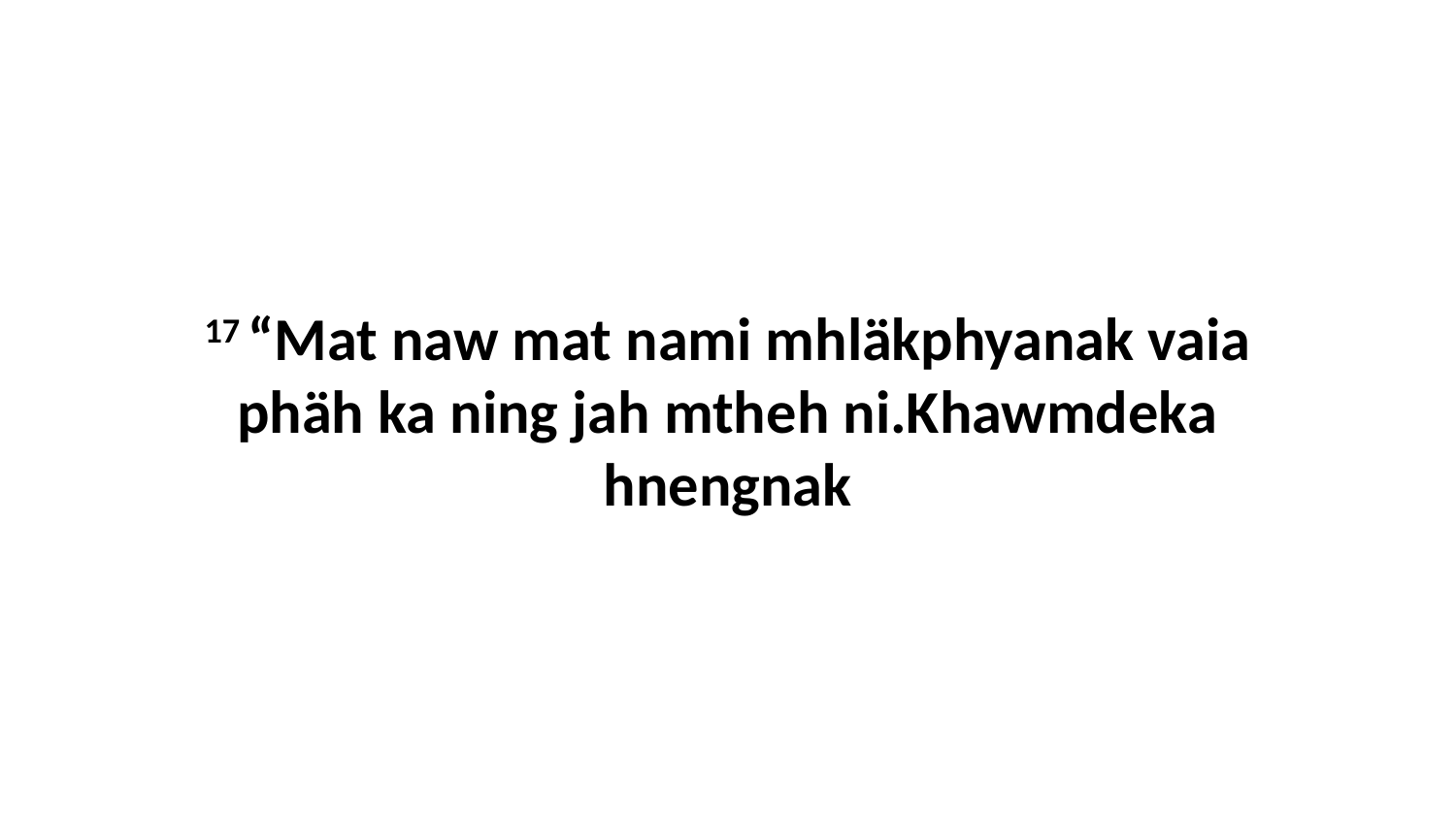

17 “Mat naw mat nami mhläkphyanak vaia phäh ka ning jah mtheh ni.Khawmdeka hnengnak